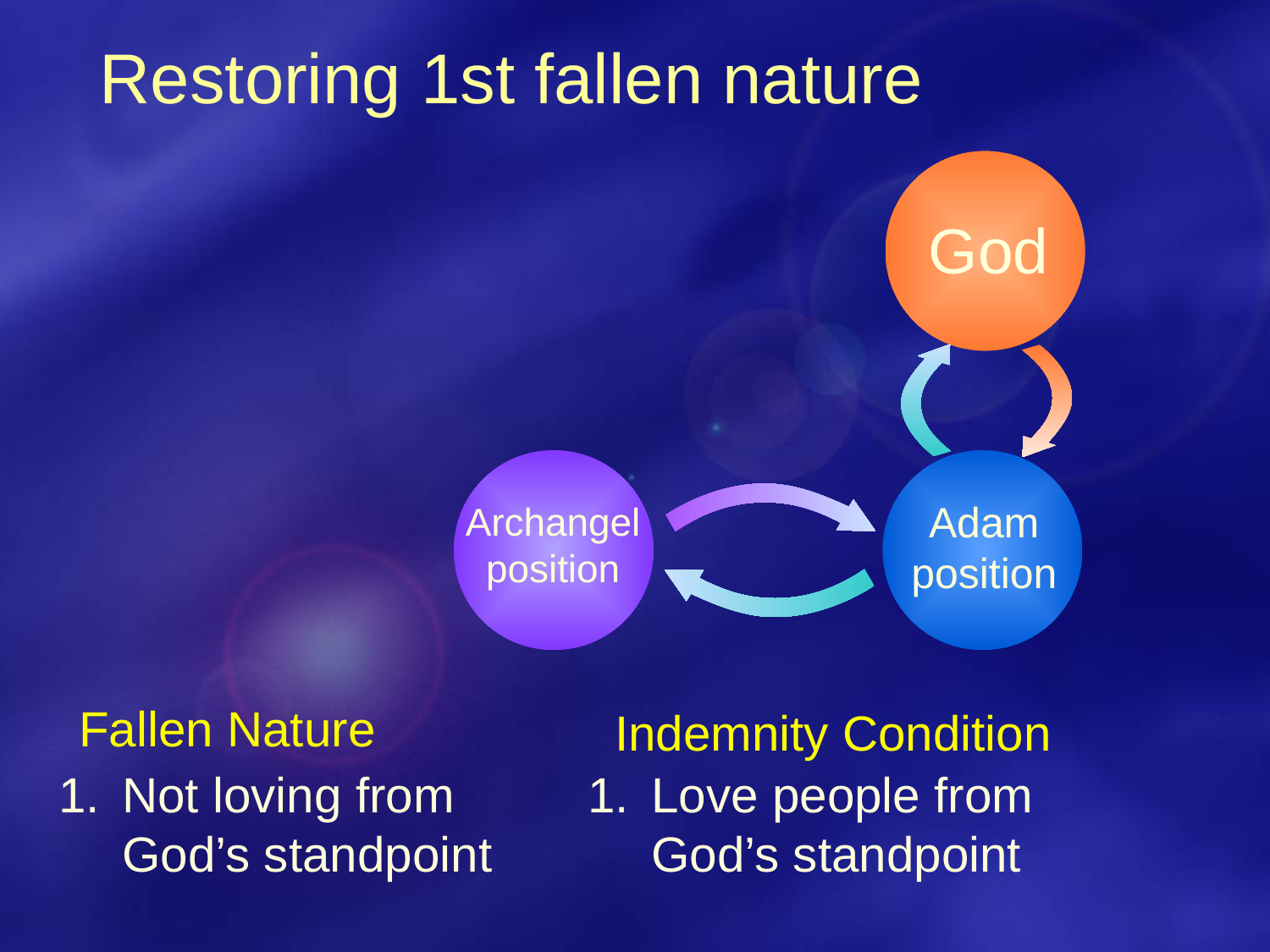

Restoring 1st fallen nature

God

Adam
position
Archangel
position

Fallen Nature
Indemnity Condition
Not loving from God’s standpoint
Love people from God’s standpoint